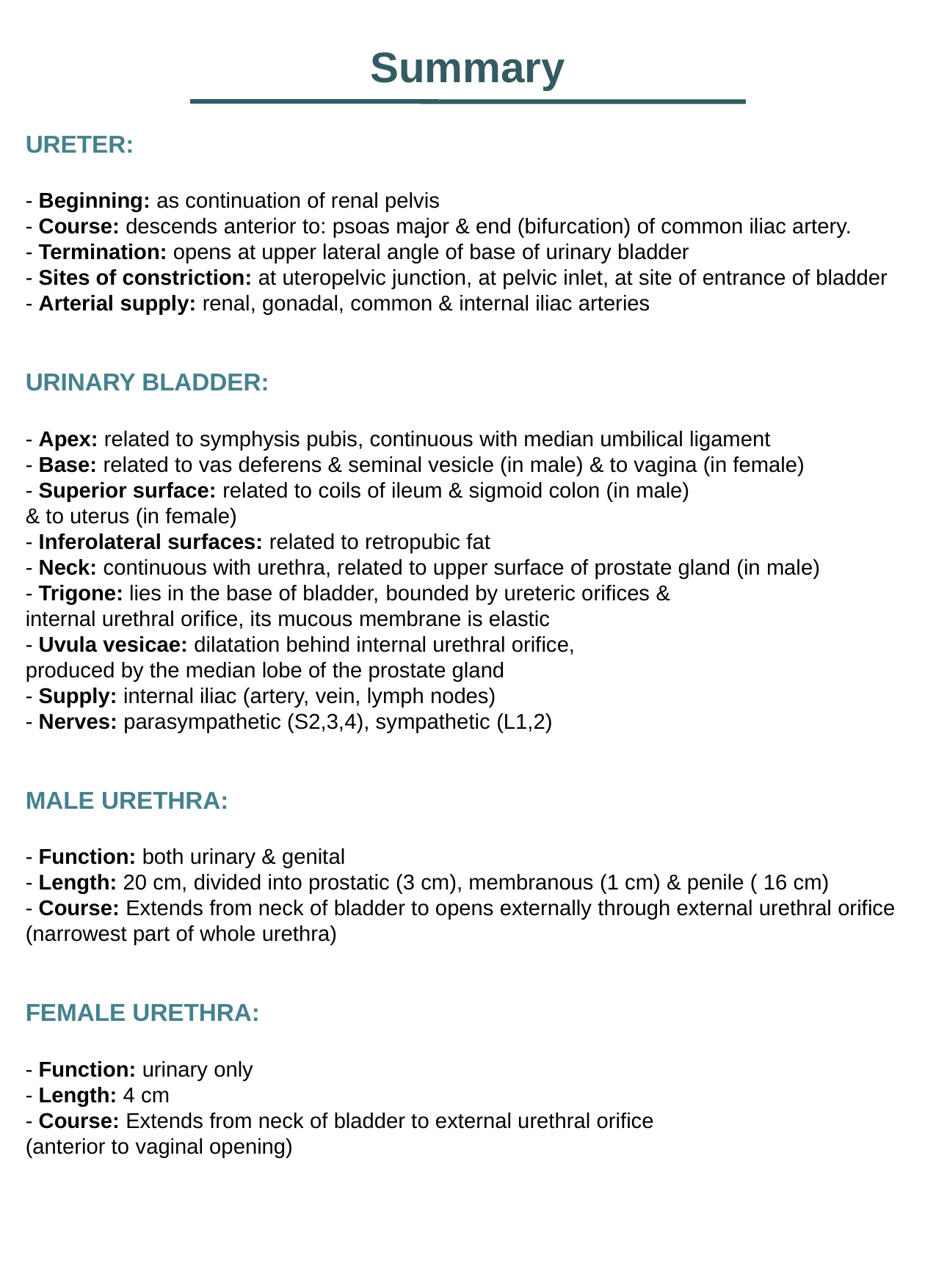

Summary
URETER:

- Beginning: as continuation of renal pelvis
- Course: descends anterior to: psoas major & end (bifurcation) of common iliac artery.
- Termination: opens at upper lateral angle of base of urinary bladder
- Sites of constriction: at uteropelvic junction, at pelvic inlet, at site of entrance of bladder
- Arterial supply: renal, gonadal, common & internal iliac arteries

URINARY BLADDER:

- Apex: related to symphysis pubis, continuous with median umbilical ligament
- Base: related to vas deferens & seminal vesicle (in male) & to vagina (in female)
- Superior surface: related to coils of ileum & sigmoid colon (in male)
& to uterus (in female)
- Inferolateral surfaces: related to retropubic fat
- Neck: continuous with urethra, related to upper surface of prostate gland (in male)
- Trigone: lies in the base of bladder, bounded by ureteric orifices &
internal urethral orifice, its mucous membrane is elastic
- Uvula vesicae: dilatation behind internal urethral orifice,
produced by the median lobe of the prostate gland
- Supply: internal iliac (artery, vein, lymph nodes)
- Nerves: parasympathetic (S2,3,4), sympathetic (L1,2)

MALE URETHRA:

- Function: both urinary & genital
- Length: 20 cm, divided into prostatic (3 cm), membranous (1 cm) & penile ( 16 cm)
- Course: Extends from neck of bladder to opens externally through external urethral orifice (narrowest part of whole urethra)

FEMALE URETHRA:

- Function: urinary only
- Length: 4 cm
- Course: Extends from neck of bladder to external urethral orifice
(anterior to vaginal opening)